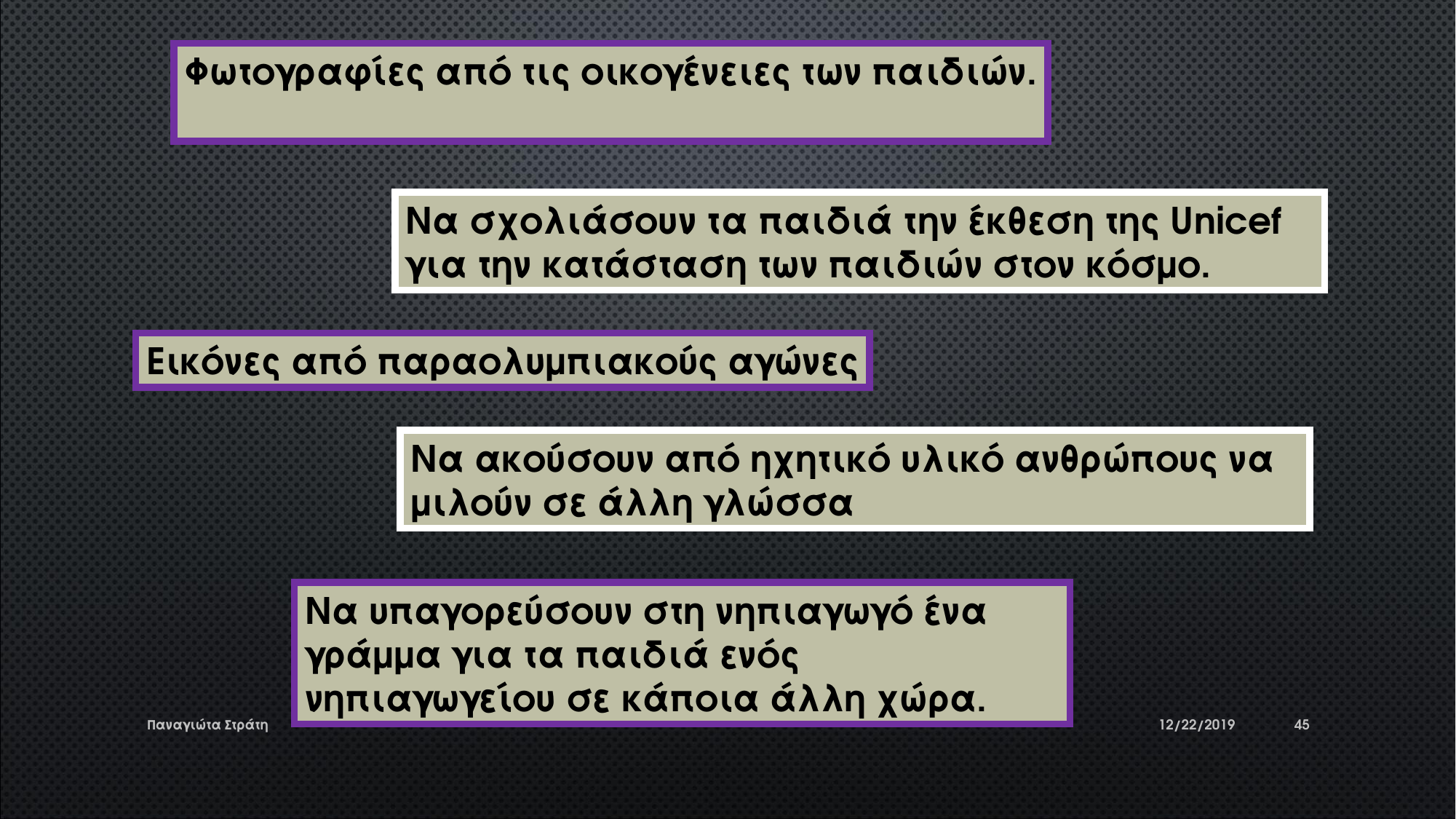

Φωτογραφίες από τις οικογένειες των παιδιών.

Να σχολιάσουν τα παιδιά την έκθεση της Unicef για την κατάσταση των παιδιών στον κόσμο.
Εικόνες από παραολυμπιακούς αγώνες
Να ακούσουν από ηχητικό υλικό ανθρώπους να μιλούν σε άλλη γλώσσα
Να υπαγορεύσουν στη νηπιαγωγό ένα γράμμα για τα παιδιά ενός νηπιαγωγείου σε κάποια άλλη χώρα.
Παναγιώτα Στράτη
12/22/2019
45